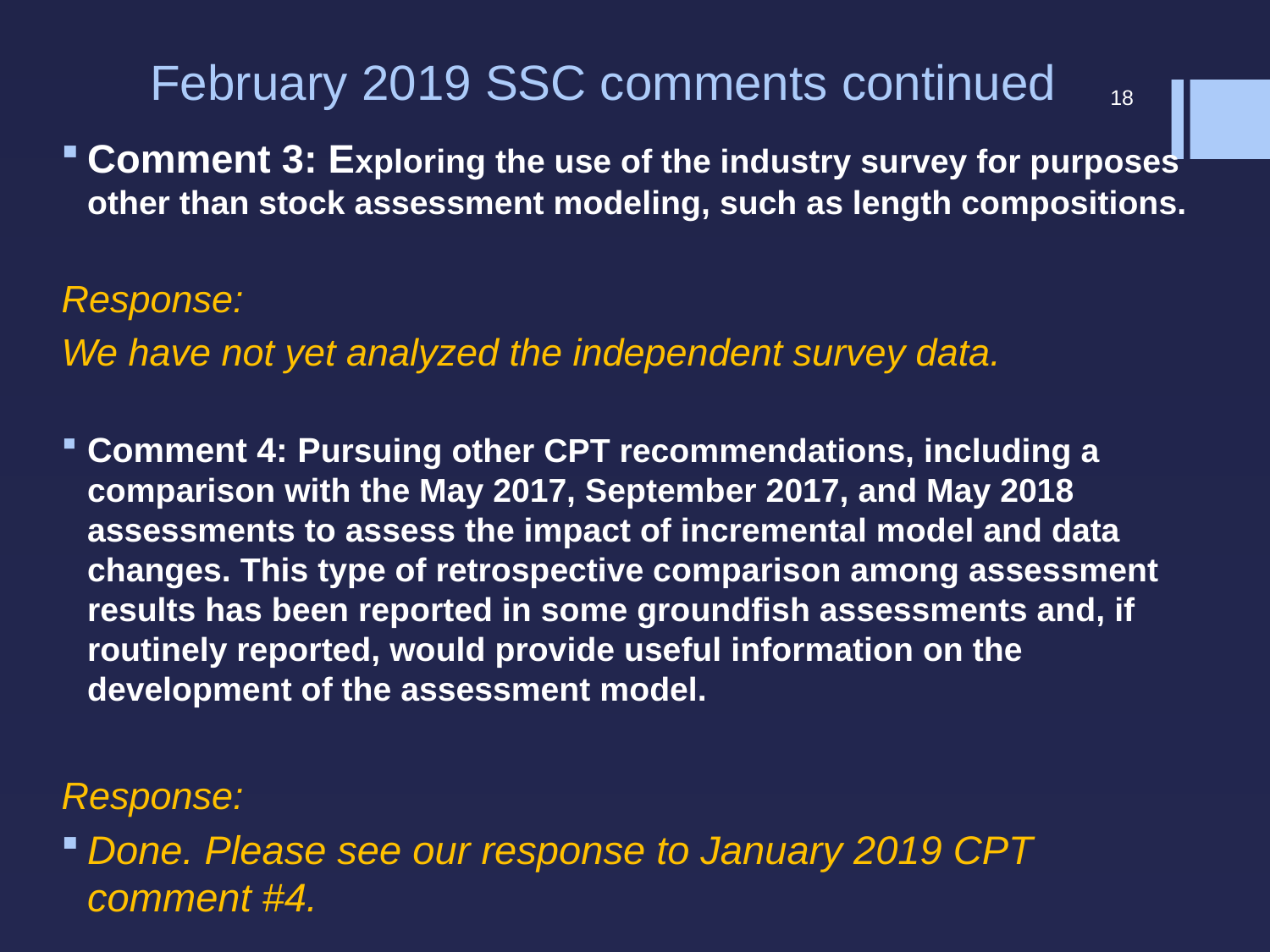

# February 2019 SSC comments continued
18
Comment 3: Exploring the use of the industry survey for purposes other than stock assessment modeling, such as length compositions.

Response:
We have not yet analyzed the independent survey data.

Comment 4: Pursuing other CPT recommendations, including a comparison with the May 2017, September 2017, and May 2018 assessments to assess the impact of incremental model and data changes. This type of retrospective comparison among assessment results has been reported in some groundfish assessments and, if routinely reported, would provide useful information on the development of the assessment model.

Response:
Done. Please see our response to January 2019 CPT comment #4.